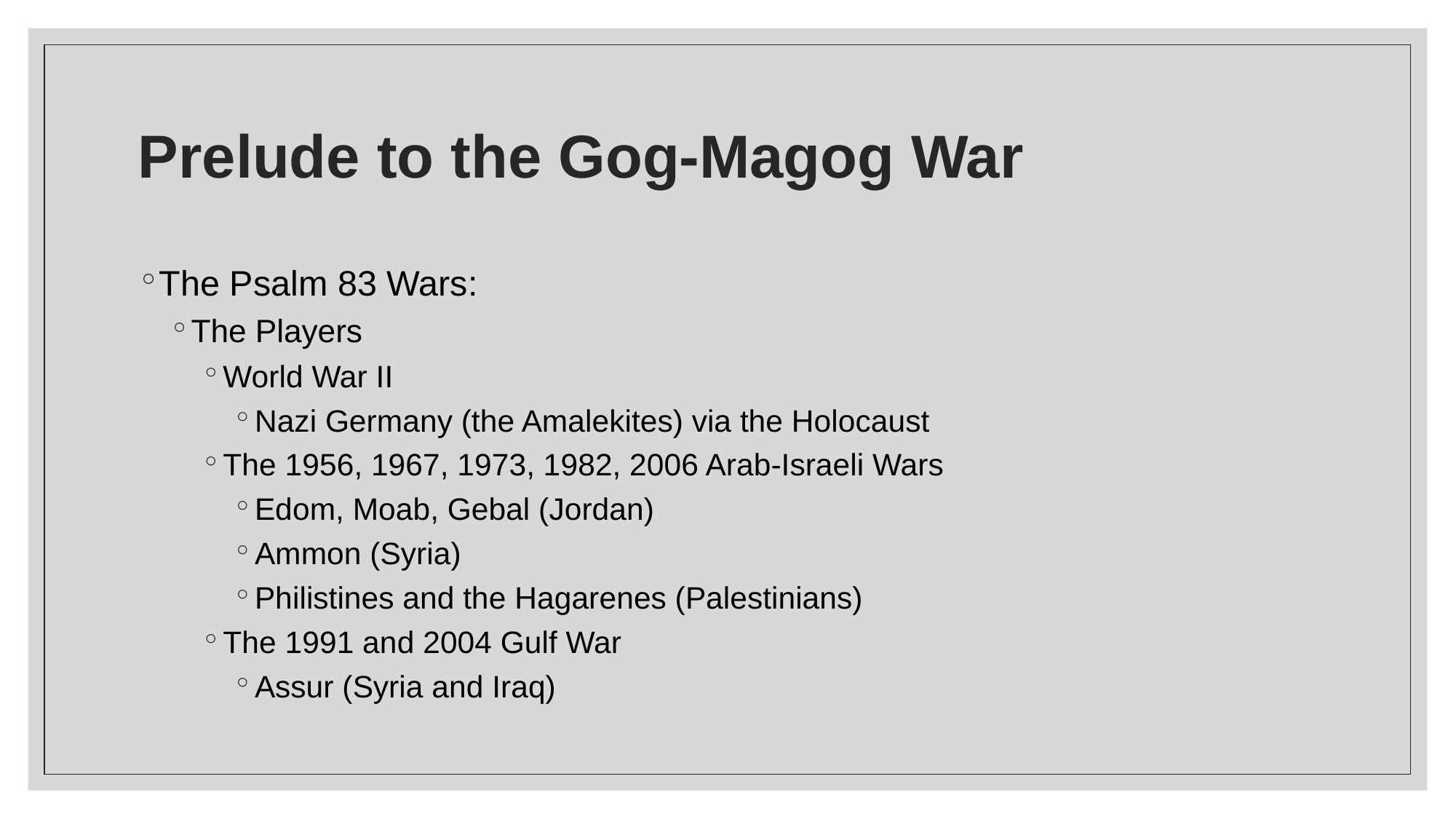

# Prelude to the Gog-Magog War
The Psalm 83 Wars:
The Players
World War II
Nazi Germany (the Amalekites) via the Holocaust
The 1956, 1967, 1973, 1982, 2006 Arab-Israeli Wars
Edom, Moab, Gebal (Jordan)
Ammon (Syria)
Philistines and the Hagarenes (Palestinians)
The 1991 and 2004 Gulf War
Assur (Syria and Iraq)